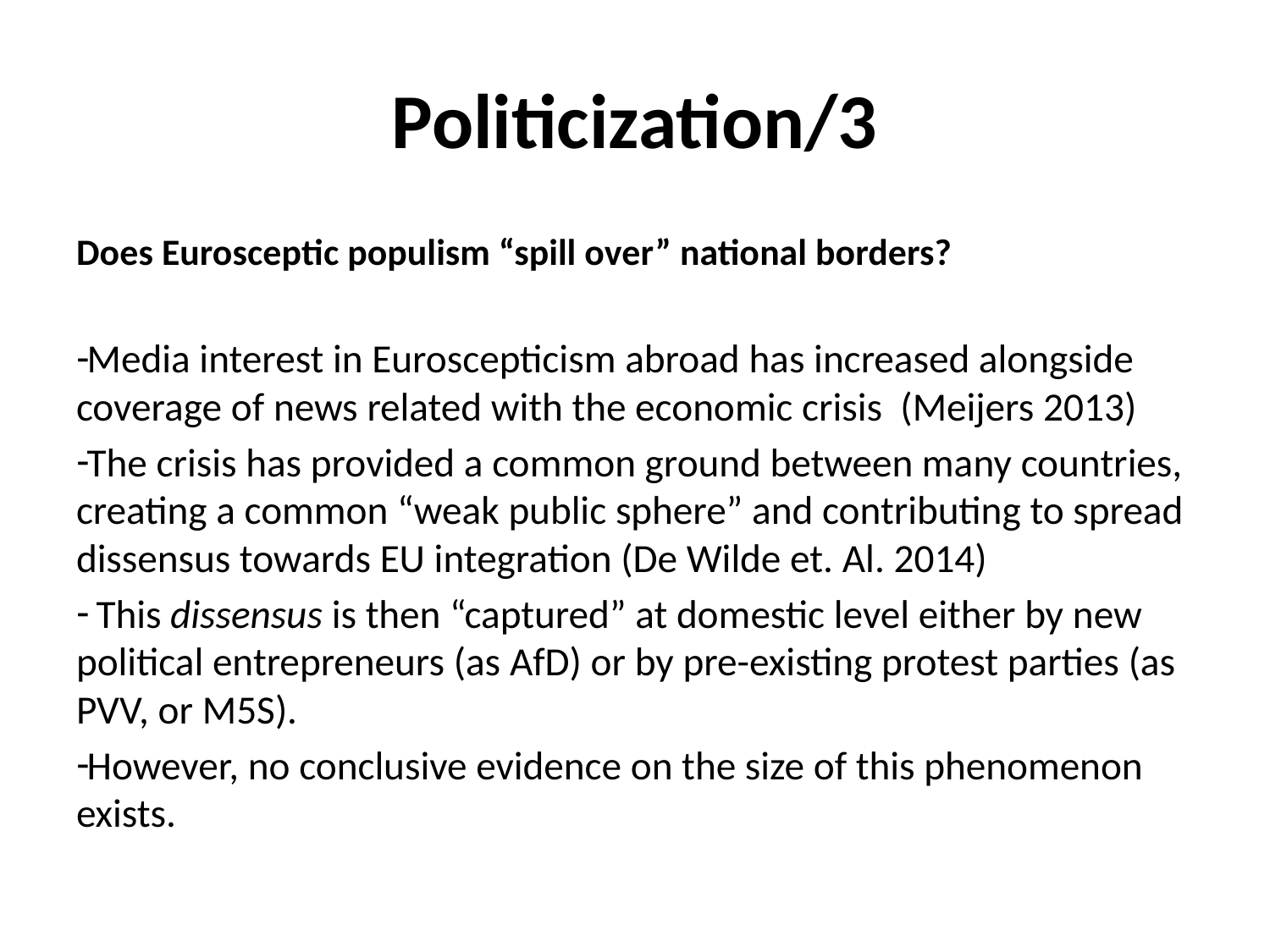

# Politicization/3
Does Eurosceptic populism “spill over” national borders?

Media interest in Euroscepticism abroad has increased alongside coverage of news related with the economic crisis  (Meijers 2013)
The crisis has provided a common ground between many countries, creating a common “weak public sphere” and contributing to spread dissensus towards EU integration (De Wilde et. Al. 2014)
 This dissensus is then “captured” at domestic level either by new political entrepreneurs (as AfD) or by pre-existing protest parties (as PVV, or M5S).
However, no conclusive evidence on the size of this phenomenon exists.